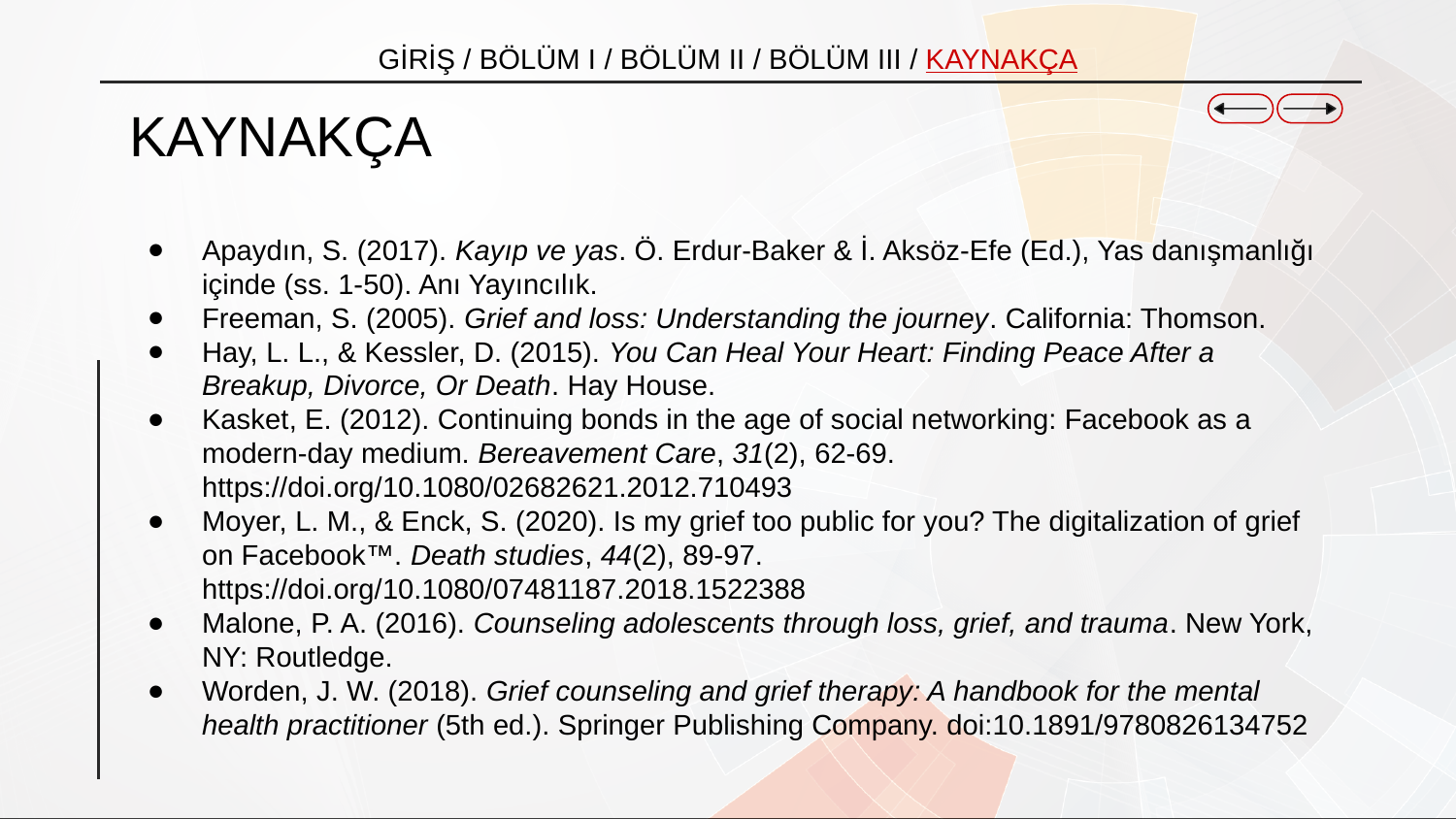

GİRİŞ / BÖLÜM I / BÖLÜM II / BÖLÜM III / KAYNAKÇA
# KAYNAKÇA

Apaydın, S. (2017). Kayıp ve yas. Ö. Erdur-Baker & İ. Aksöz-Efe (Ed.), Yas danışmanlığı içinde (ss. 1-50). Anı Yayıncılık.
Freeman, S. (2005). Grief and loss: Understanding the journey. California: Thomson.
Hay, L. L., & Kessler, D. (2015). You Can Heal Your Heart: Finding Peace After a Breakup, Divorce, Or Death. Hay House.
Kasket, E. (2012). Continuing bonds in the age of social networking: Facebook as a modern-day medium. Bereavement Care, 31(2), 62-69. https://doi.org/10.1080/02682621.2012.710493
Moyer, L. M., & Enck, S. (2020). Is my grief too public for you? The digitalization of grief on Facebook™. Death studies, 44(2), 89-97. https://doi.org/10.1080/07481187.2018.1522388
Malone, P. A. (2016). Counseling adolescents through loss, grief, and trauma. New York, NY: Routledge.
Worden, J. W. (2018). Grief counseling and grief therapy: A handbook for the mental health practitioner (5th ed.). Springer Publishing Company. doi:10.1891/9780826134752